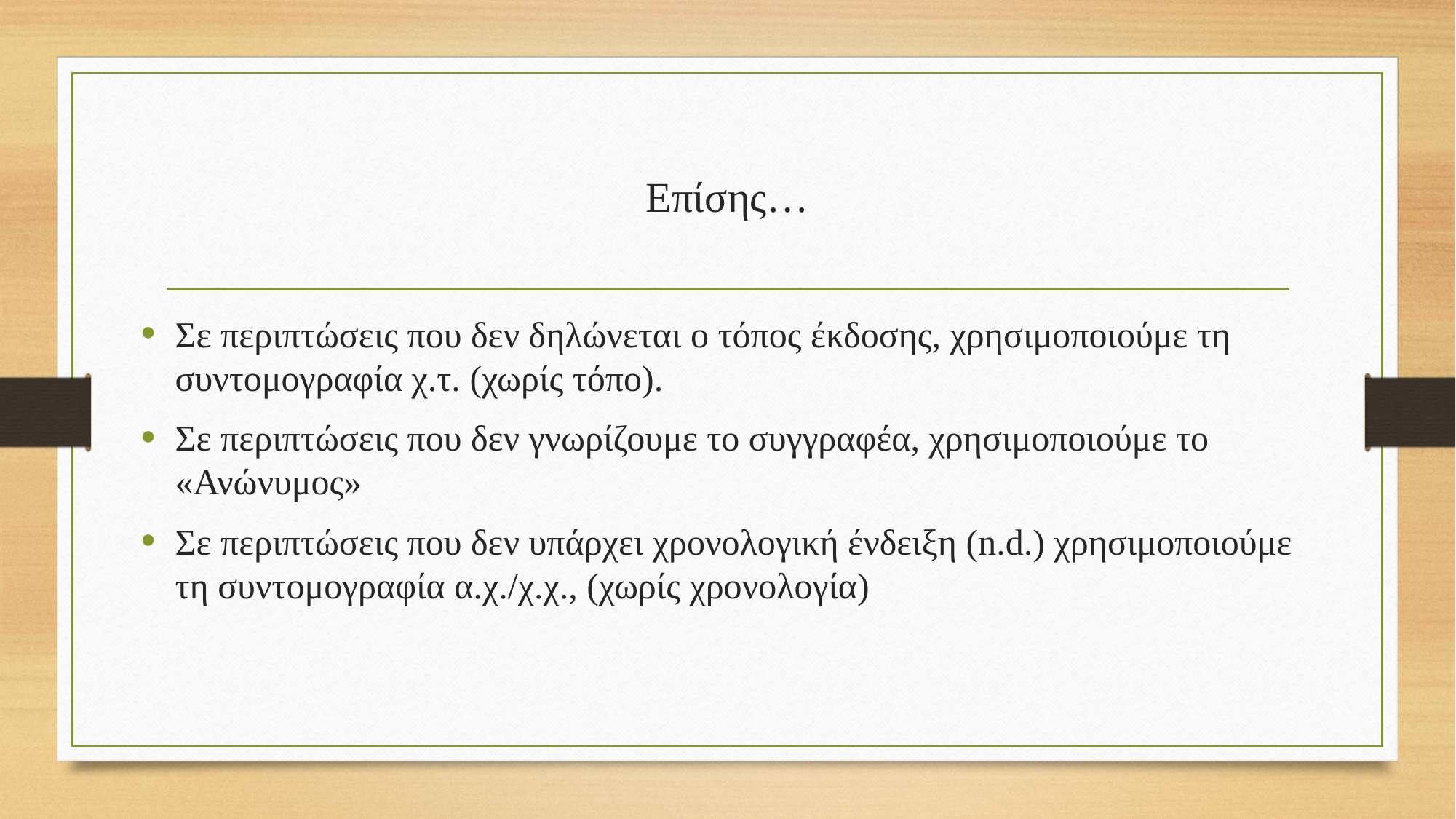

# Επίσης…
Σε περιπτώσεις που δεν δηλώνεται ο τόπος έκδοσης, χρησιμοποιούμε τη συντομογραφία χ.τ. (χωρίς τόπο).
Σε περιπτώσεις που δεν γνωρίζουμε το συγγραφέα, χρησιμοποιούμε το «Ανώνυμος»
Σε περιπτώσεις που δεν υπάρχει χρονολογική ένδειξη (n.d.) χρησιμοποιούμε τη συντομογραφία α.χ./χ.χ., (χωρίς χρονολογία)